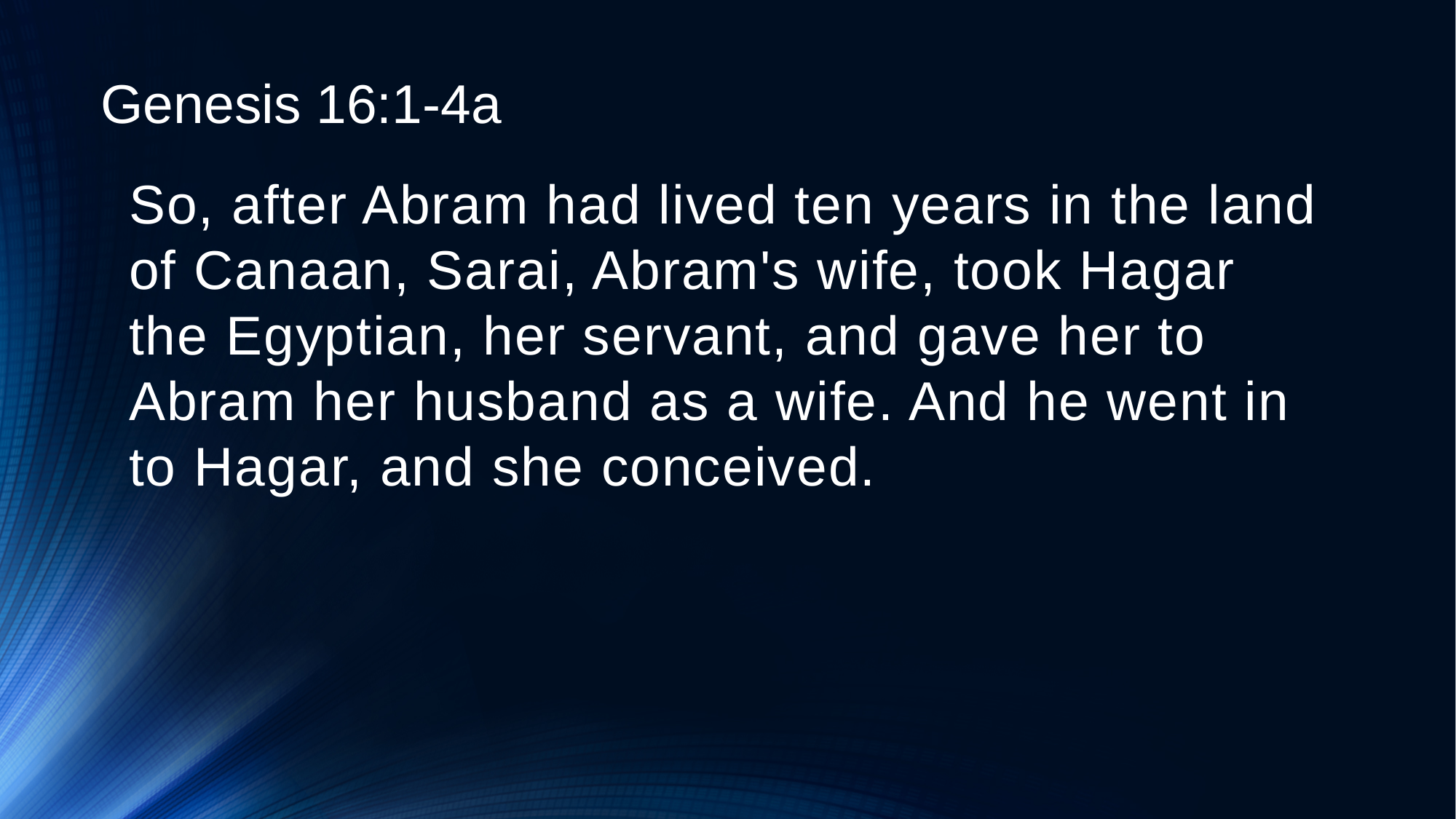

Genesis 16:1-4a
# So, after Abram had lived ten years in the land of Canaan, Sarai, Abram's wife, took Hagar the Egyptian, her servant, and gave her to Abram her husband as a wife. And he went in to Hagar, and she conceived.